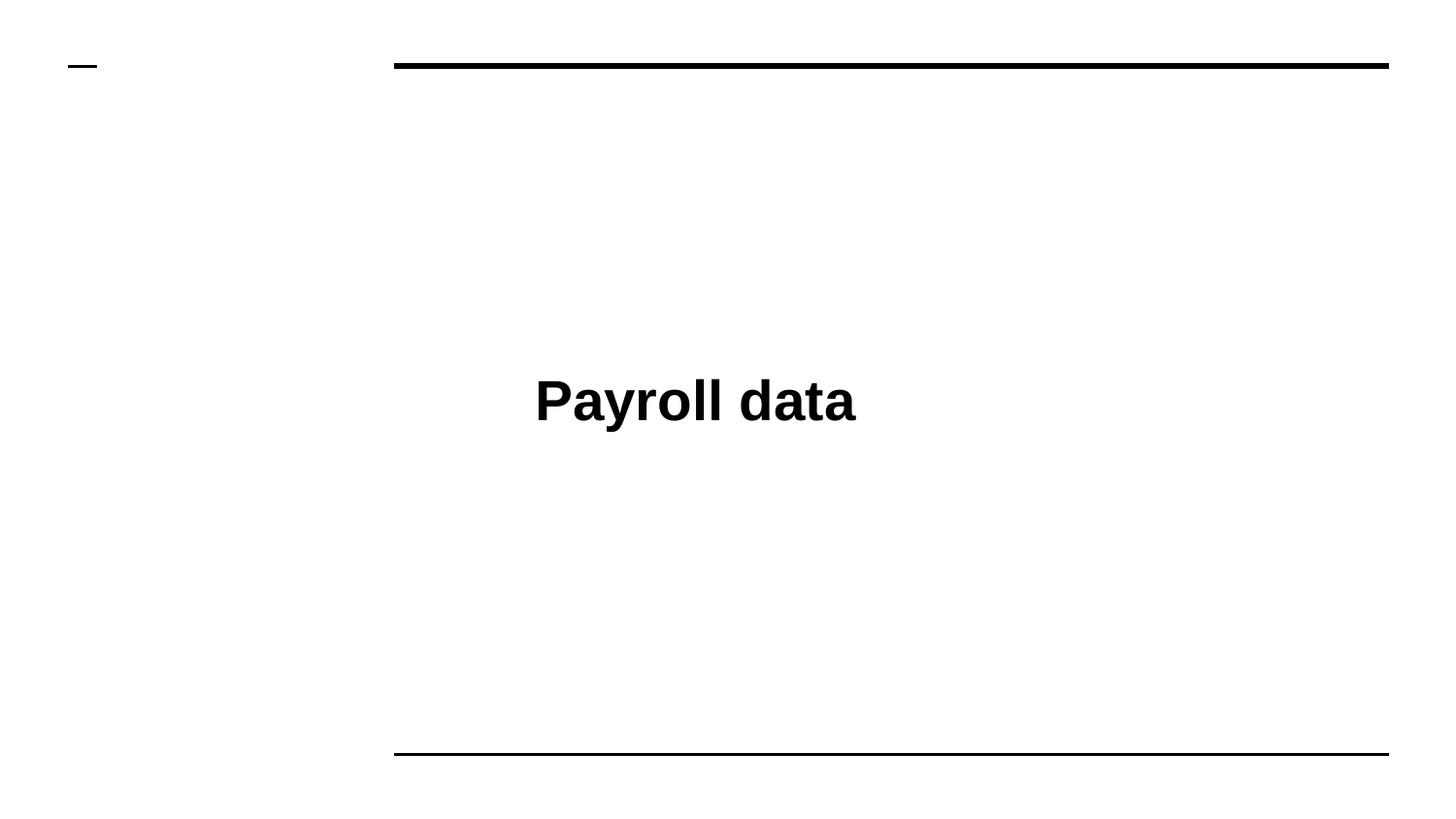

# Payroll data
Internal / Other govt.